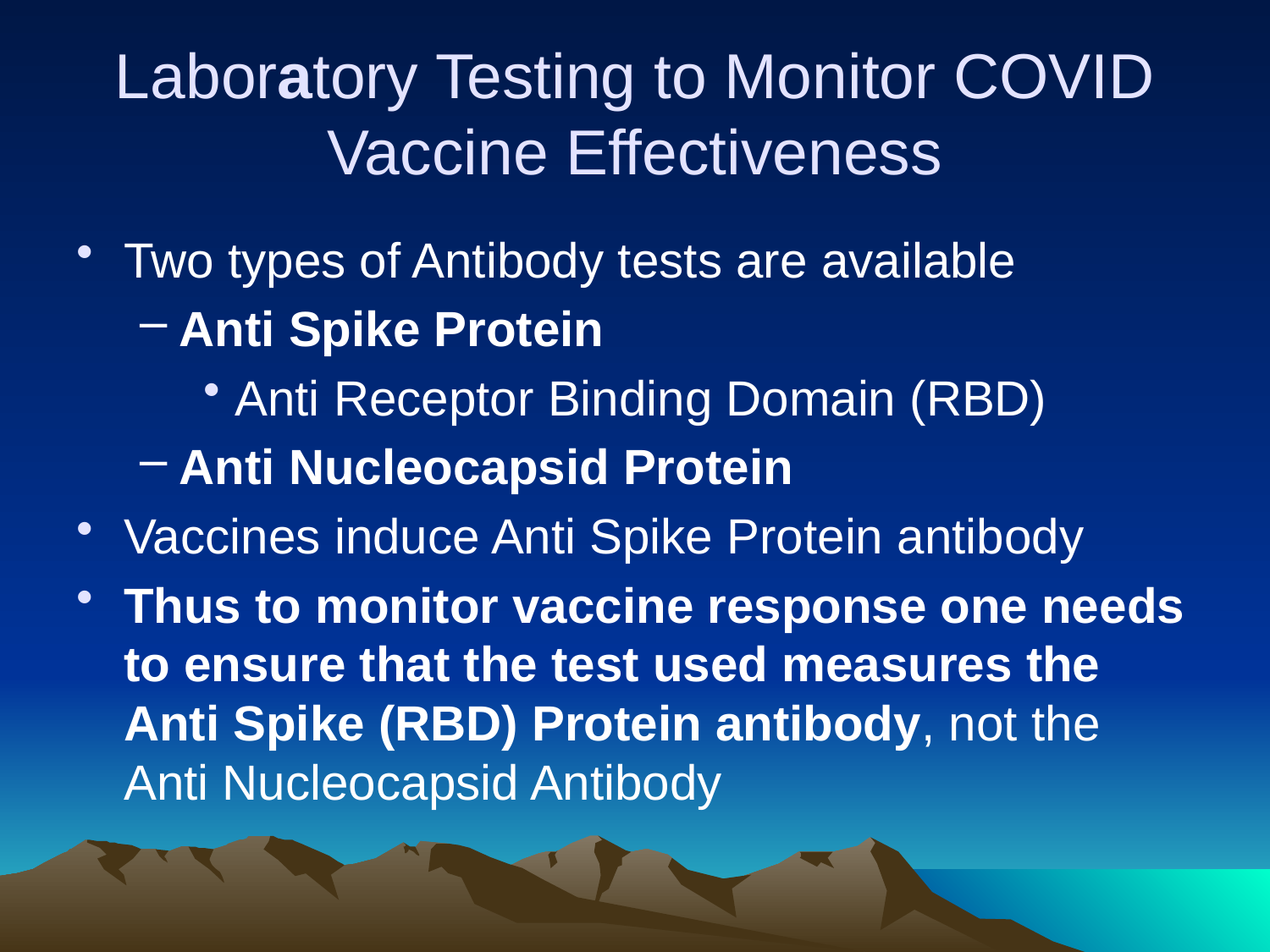

# Laboratory Testing to Monitor COVID Vaccine Effectiveness
Two types of Antibody tests are available
Anti Spike Protein
Anti Receptor Binding Domain (RBD)
Anti Nucleocapsid Protein
Vaccines induce Anti Spike Protein antibody
Thus to monitor vaccine response one needs to ensure that the test used measures the Anti Spike (RBD) Protein antibody, not the Anti Nucleocapsid Antibody